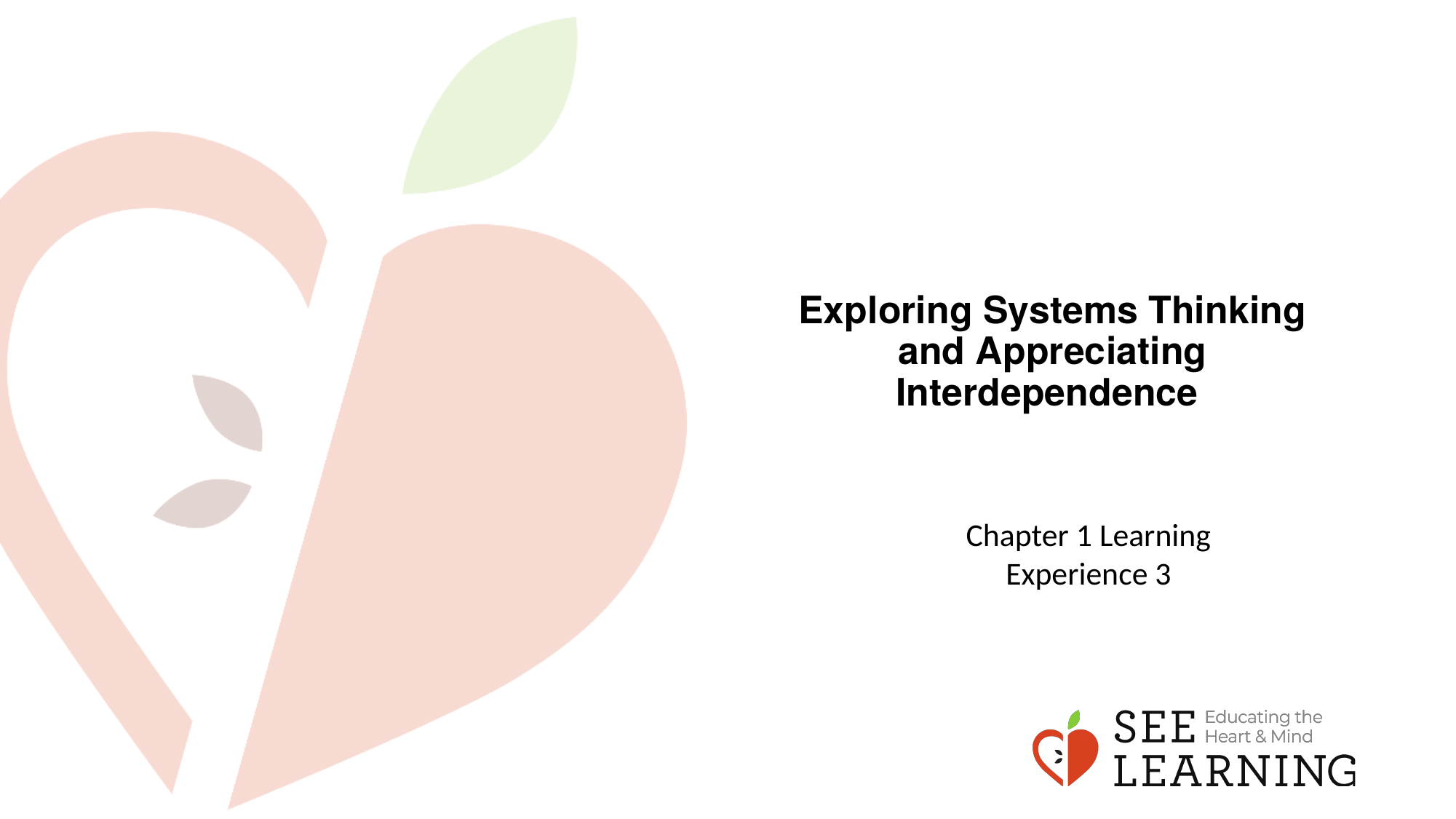

# Exploring Systems Thinking and Appreciating Interdependence

Chapter 1 Learning Experience 3